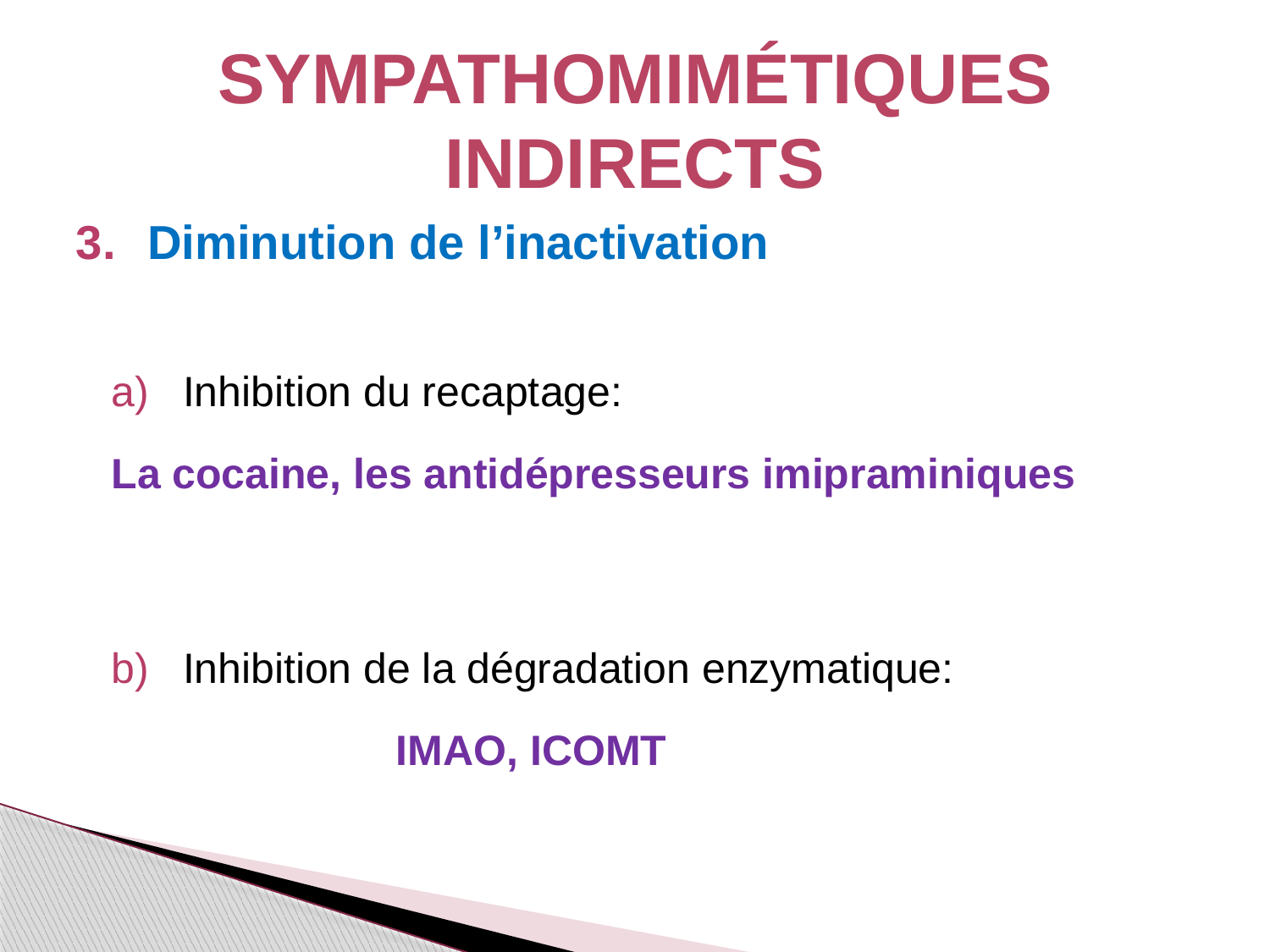

# Sympathomimétiques indirects
Diminution de l’inactivation

Inhibition du recaptage:
La cocaine, les antidépresseurs imipraminiques

Inhibition de la dégradation enzymatique:
                        IMAO, ICOMT